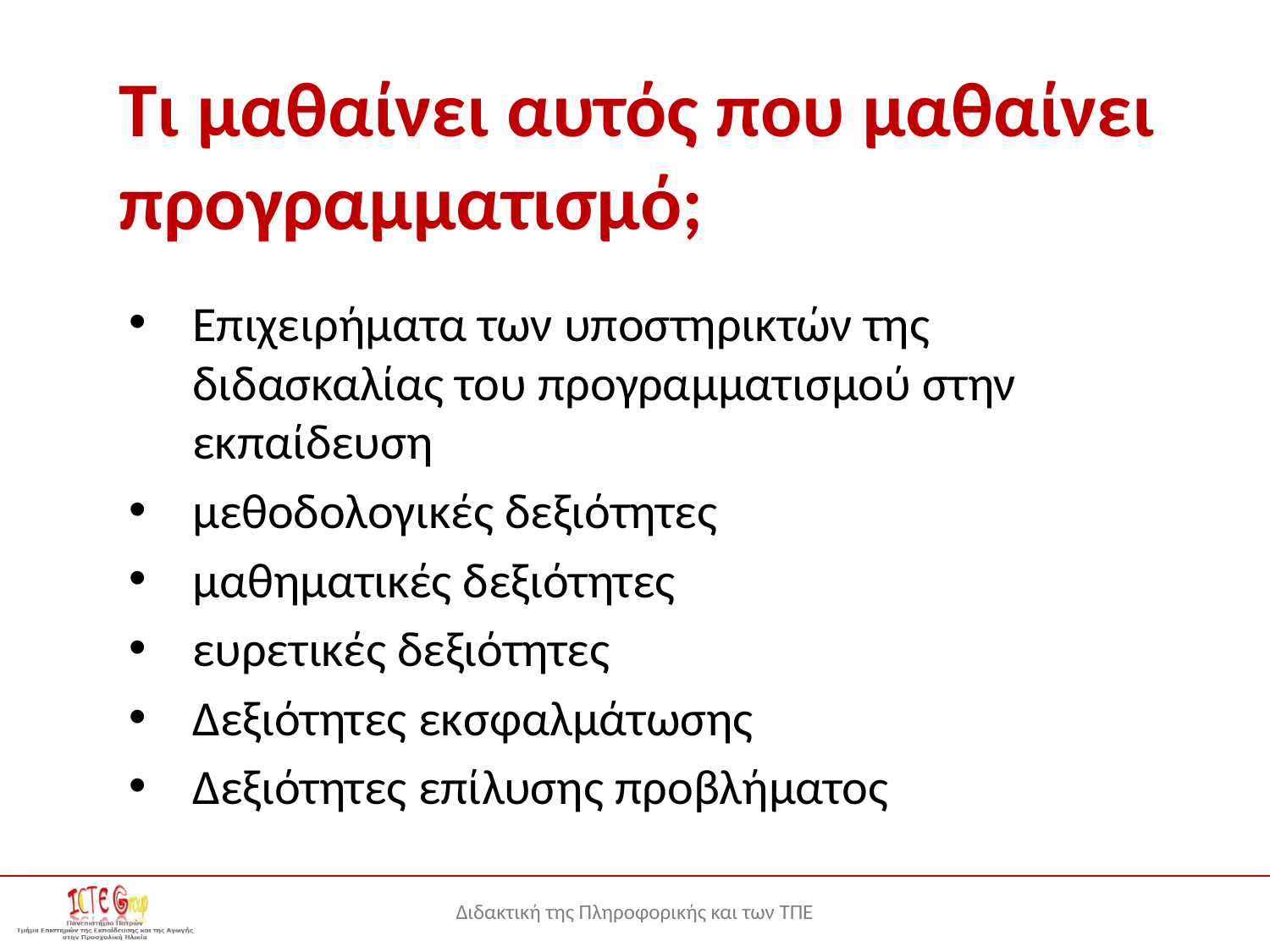

# Τι μαθαίνει αυτός που μαθαίνει προγραμματισμό;
Επιχειρήματα των υποστηρικτών της διδασκαλίας του προγραμματισμού στην εκπαίδευση
μεθοδολογικές δεξιότητες
μαθηματικές δεξιότητες
ευρετικές δεξιότητες
Δεξιότητες εκσφαλμάτωσης
Δεξιότητες επίλυσης προβλήματος